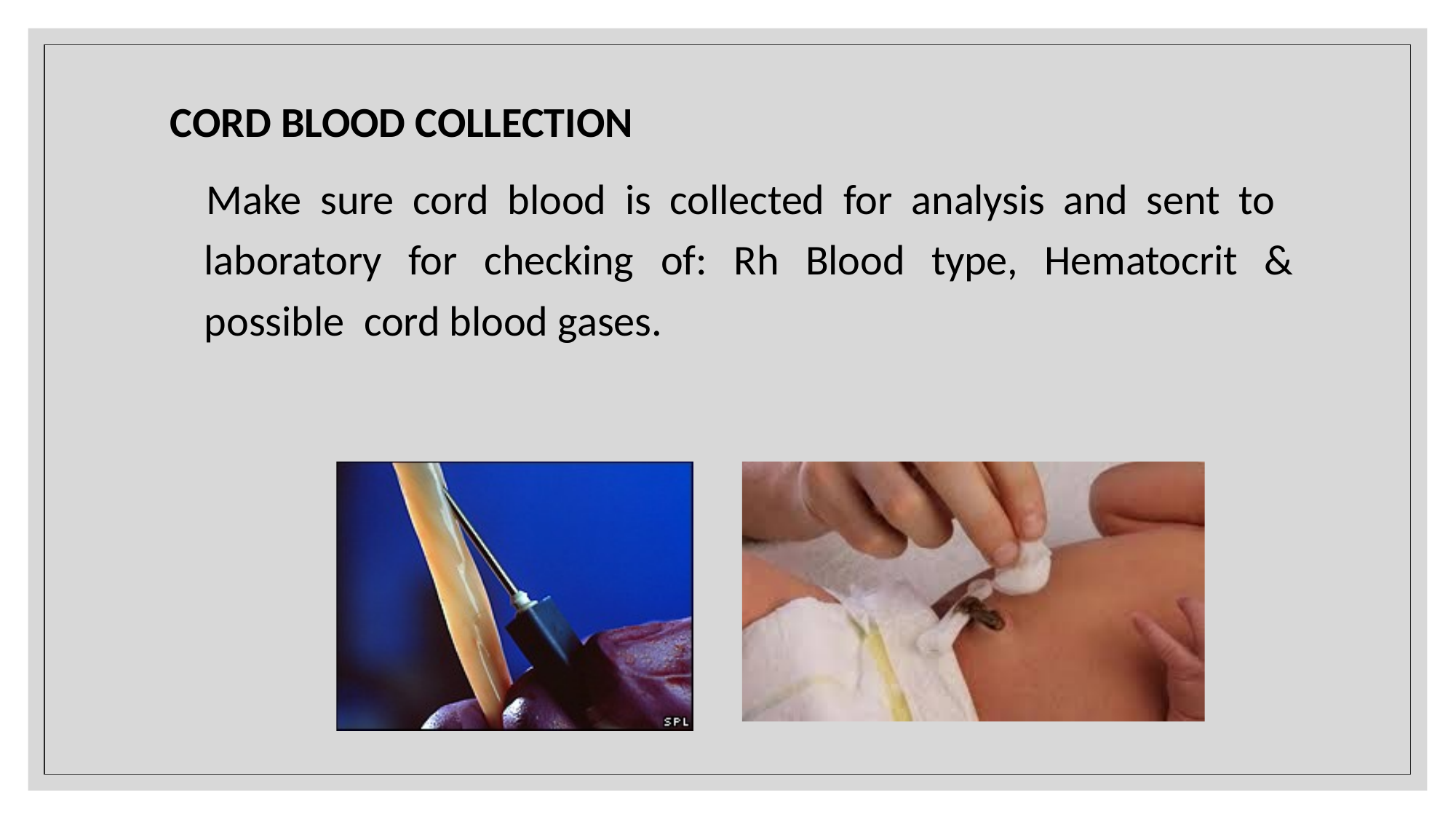

CORD BLOOD COLLECTION
Make sure cord blood is collected for analysis and sent to  laboratory for checking of: Rh Blood type, Hematocrit & possible  cord blood gases.